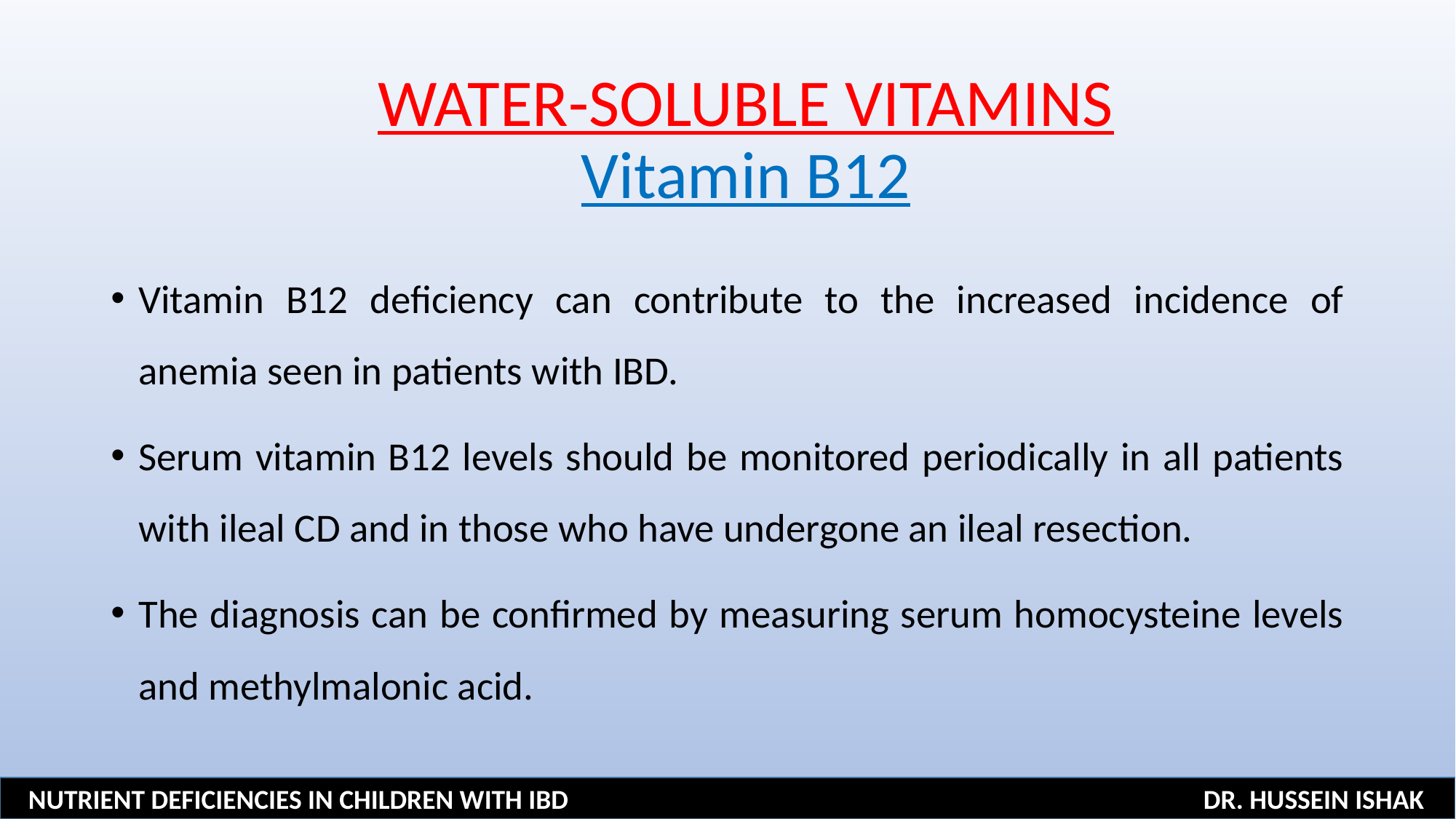

WATER-SOLUBLE VITAMINS
Vitamin B12
Vitamin B12 deficiency can contribute to the increased incidence of anemia seen in patients with IBD.
Serum vitamin B12 levels should be monitored periodically in all patients with ileal CD and in those who have undergone an ileal resection.
The diagnosis can be confirmed by measuring serum homocysteine levels and methylmalonic acid.
NUTRIENT DEFICIENCIES IN CHILDREN WITH IBD                                                                                                       DR. HUSSEIN ISHAK